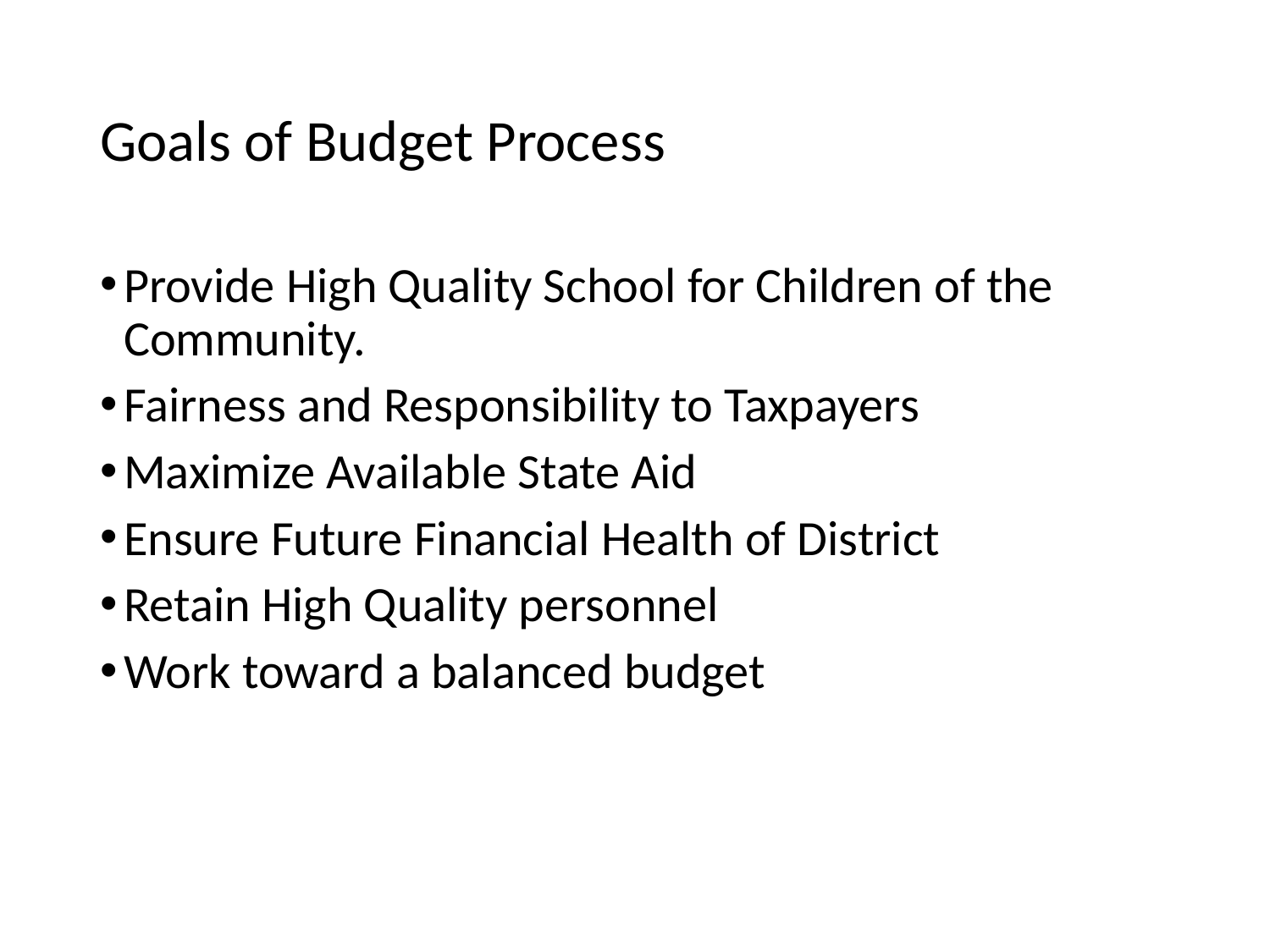

# Goals of Budget Process
Provide High Quality School for Children of the Community.
Fairness and Responsibility to Taxpayers
Maximize Available State Aid
Ensure Future Financial Health of District
Retain High Quality personnel
Work toward a balanced budget